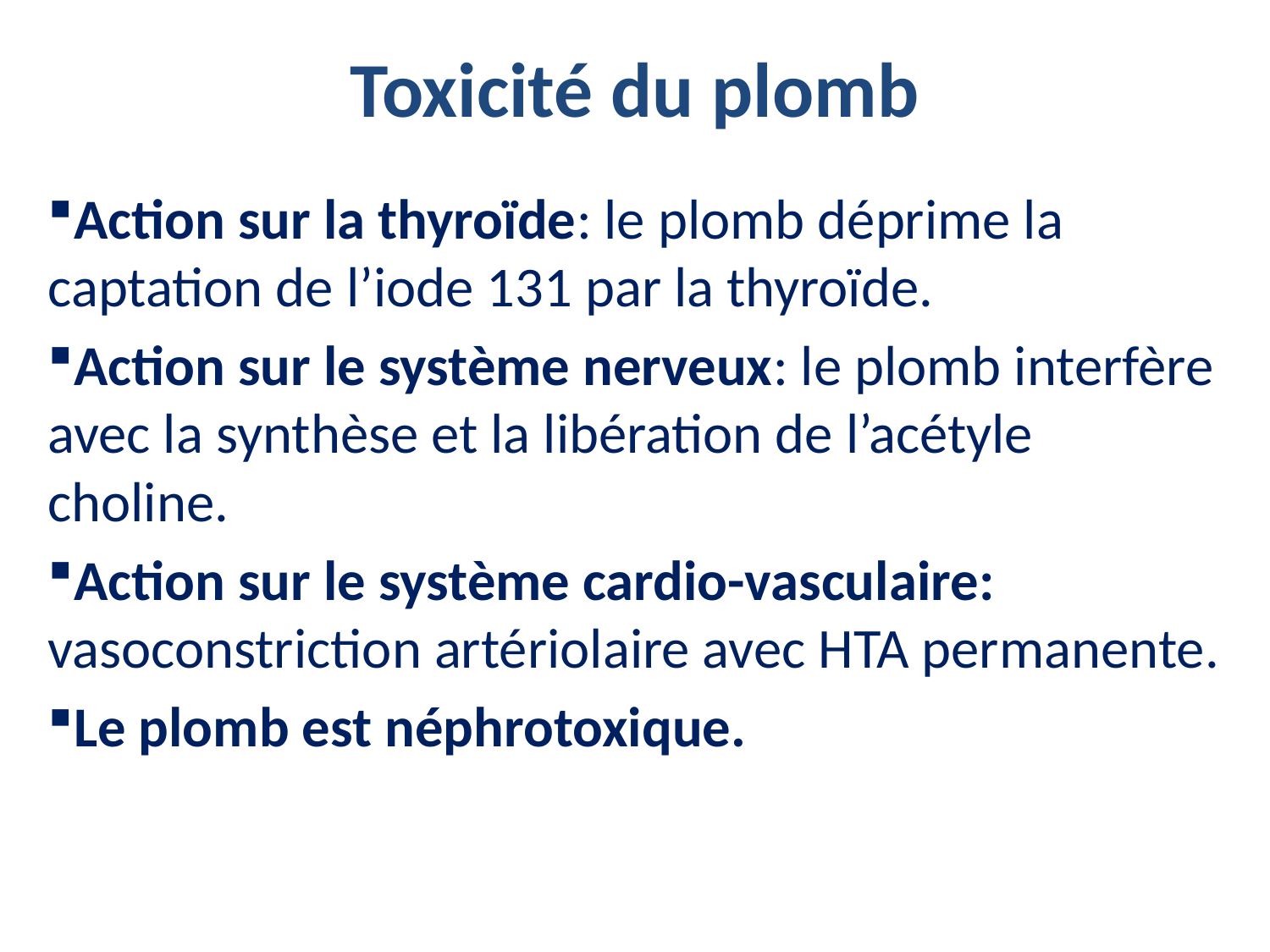

# Toxicité du plomb
Action sur la thyroïde: le plomb déprime la captation de l’iode 131 par la thyroïde.
Action sur le système nerveux: le plomb interfère avec la synthèse et la libération de l’acétyle choline.
Action sur le système cardio-vasculaire: vasoconstriction artériolaire avec HTA permanente.
Le plomb est néphrotoxique.